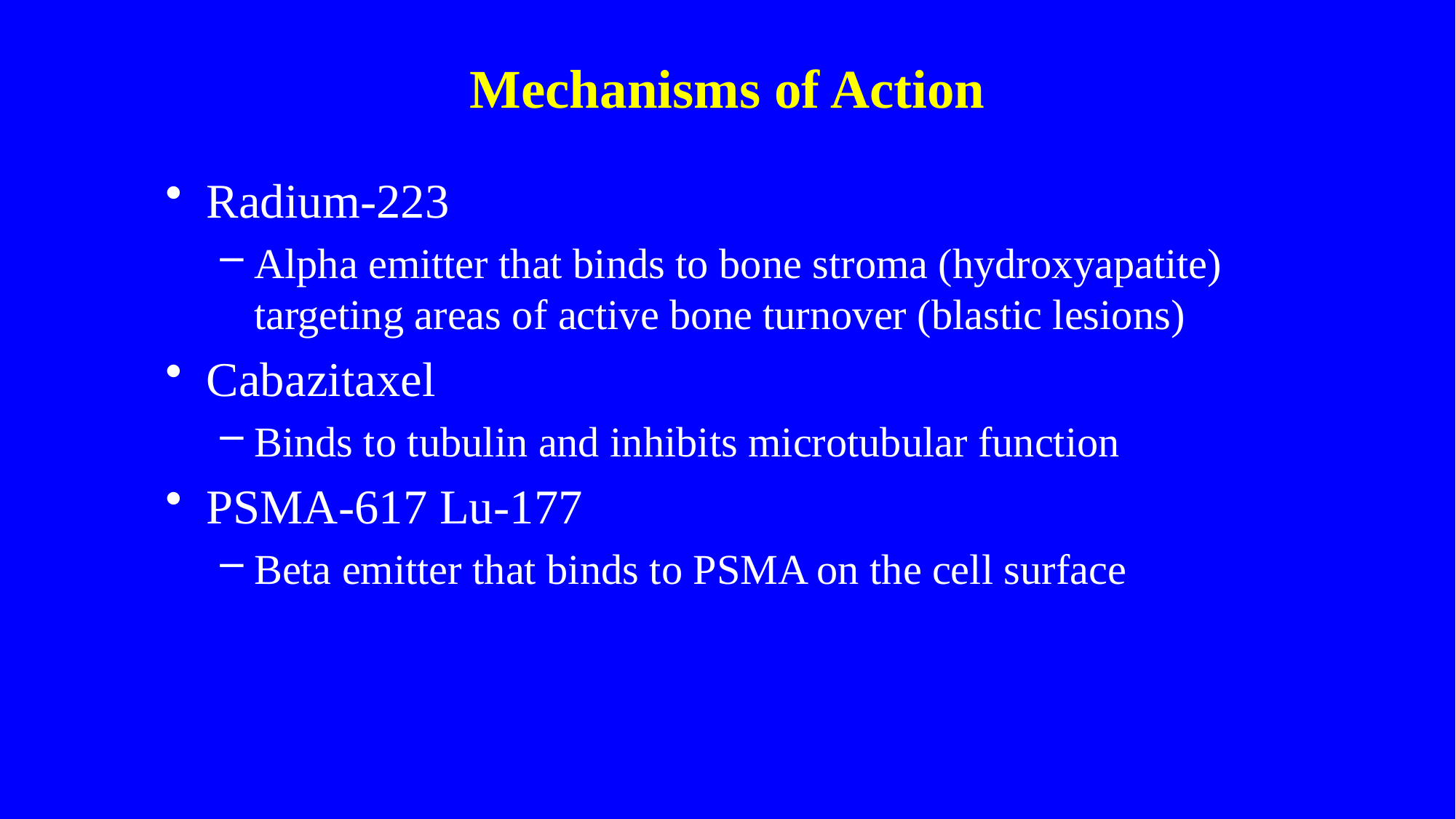

# Mechanisms of Action
Radium-223
Alpha emitter that binds to bone stroma (hydroxyapatite) targeting areas of active bone turnover (blastic lesions)
Cabazitaxel
Binds to tubulin and inhibits microtubular function
PSMA-617 Lu-177
Beta emitter that binds to PSMA on the cell surface